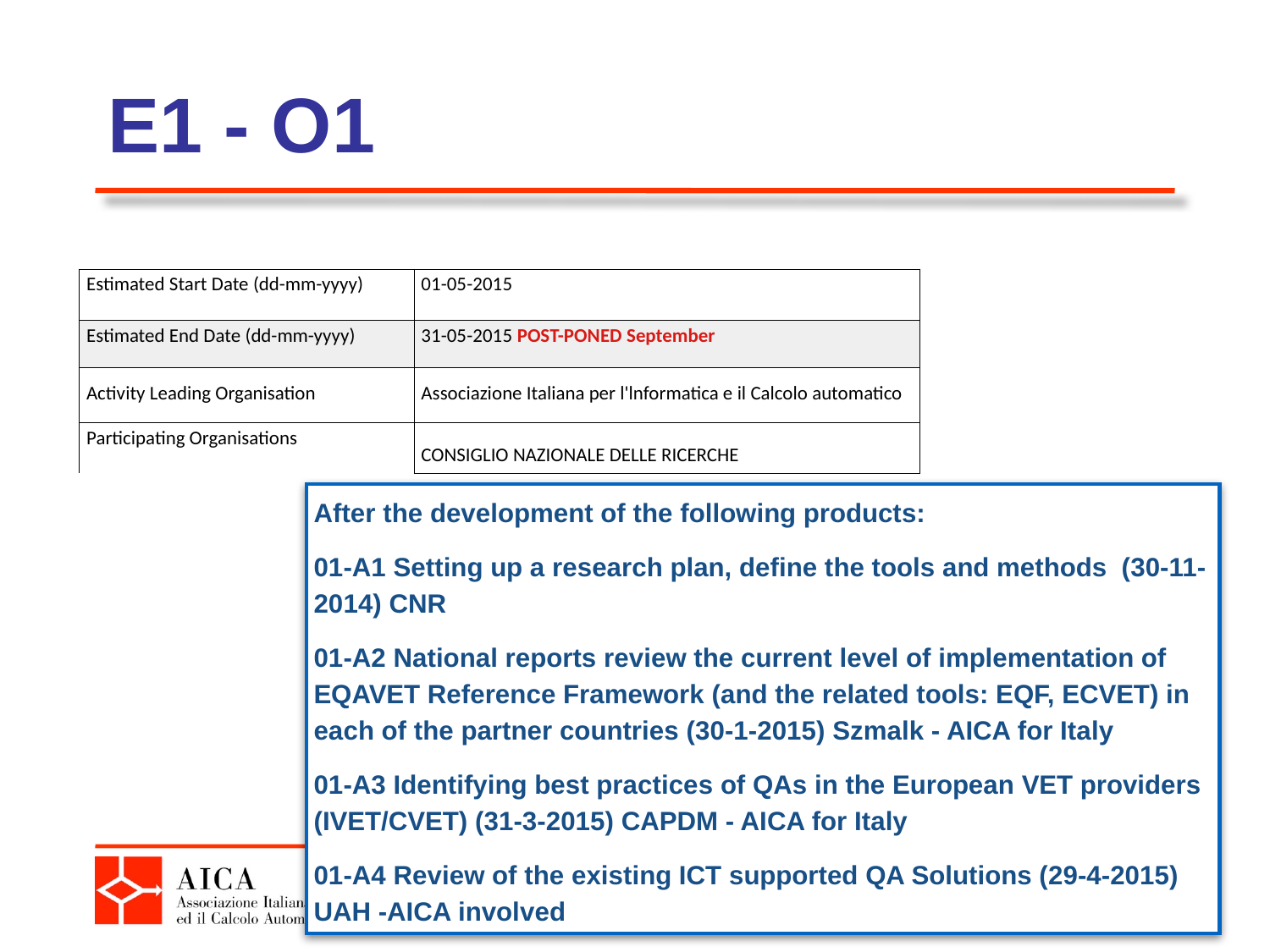

# E1 - O1
| Estimated Start Date (dd-mm-yyyy) | 01-05-2015 |
| --- | --- |
| Estimated End Date (dd-mm-yyyy) | 31-05-2015 POST-PONED September |
| Activity Leading Organisation | Associazione Italiana per l'lnformatica e il Calcolo automatico |
| Participating Organisations | CONSIGLIO NAZIONALE DELLE RICERCHE |
After the development of the following products:
01-A1 Setting up a research plan, define the tools and methods  (30-11-2014) CNR
01-A2 National reports review the current level of implementation of EQAVET Reference Framework (and the related tools: EQF, ECVET) in each of the partner countries (30-1-2015) Szmalk - AICA for Italy
01-A3 Identifying best practices of QAs in the European VET providers (IVET/CVET) (31-3-2015) CAPDM - AICA for Italy
01-A4 Review of the existing ICT supported QA Solutions (29-4-2015) UAH -AICA involved